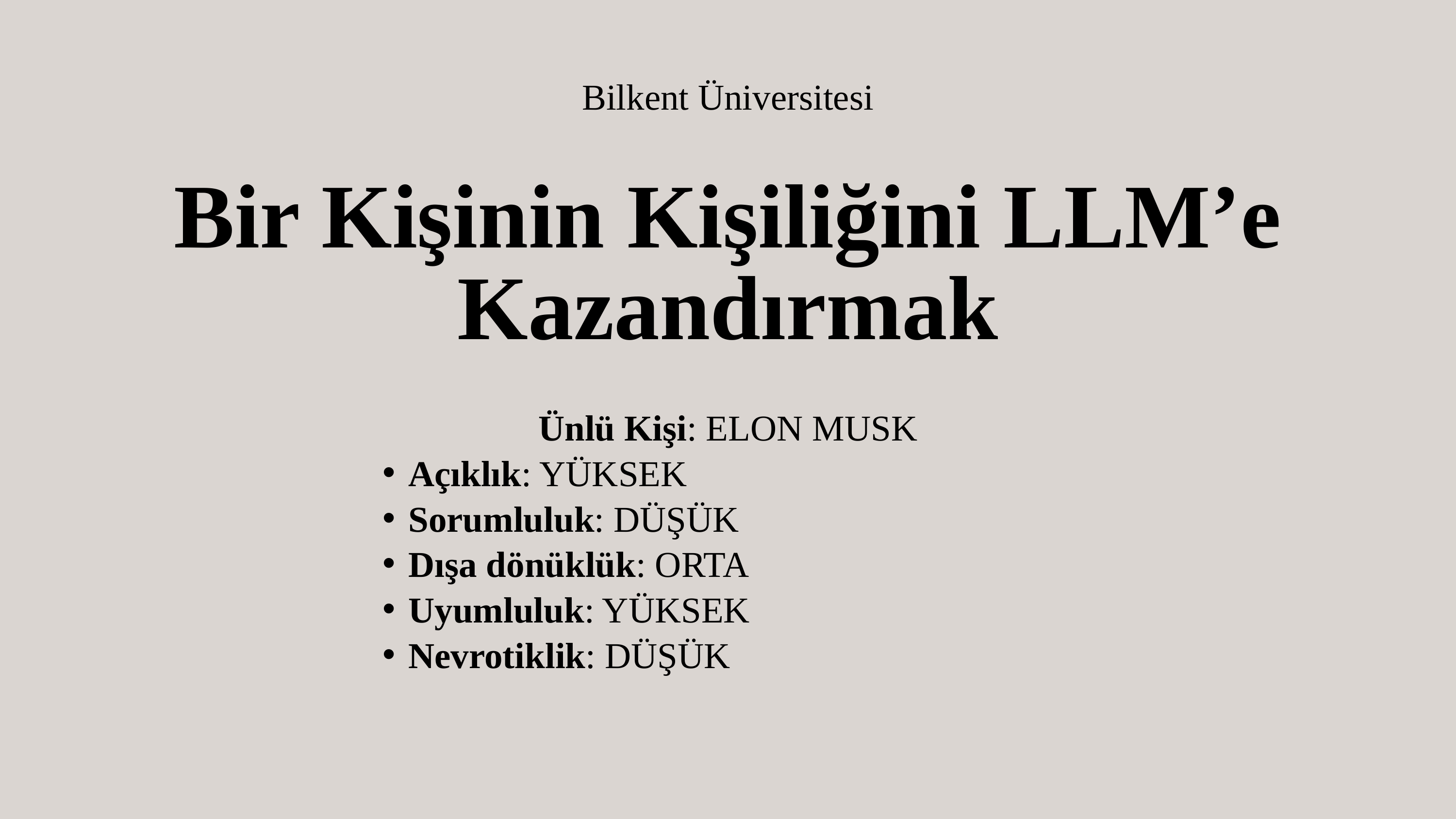

Bilkent Üniversitesi
Bir Kişinin Kişiliğini LLM’e Kazandırmak
Ünlü Kişi: ELON MUSK
Açıklık: YÜKSEK
Sorumluluk: DÜŞÜK
Dışa dönüklük: ORTA
Uyumluluk: YÜKSEK
Nevrotiklik: DÜŞÜK